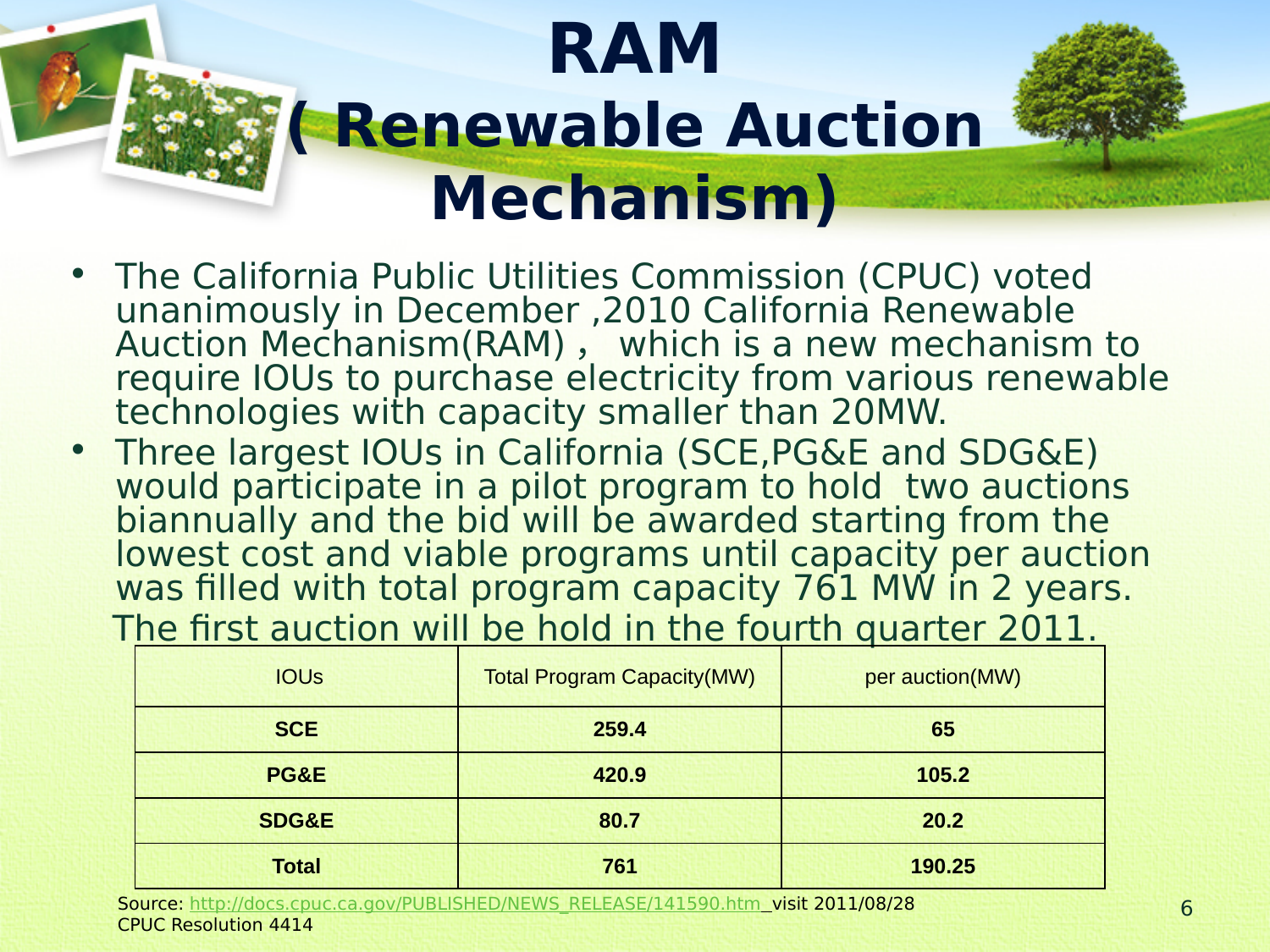

# RAM ( Renewable Auction Mechanism)

The California Public Utilities Commission (CPUC) voted unanimously in December ,2010 California Renewable Auction Mechanism(RAM)，which is a new mechanism to require IOUs to purchase electricity from various renewable technologies with capacity smaller than 20MW.
Three largest IOUs in California (SCE,PG&E and SDG&E) would participate in a pilot program to hold  two auctions biannually and the bid will be awarded starting from the lowest cost and viable programs until capacity per auction was filled with total program capacity 761 MW in 2 years.
    The first auction will be hold in the fourth quarter 2011.

| IOUs | Total Program Capacity(MW) | per auction(MW) |
| --- | --- | --- |
| SCE | 259.4 | 65 |
| PG&E | 420.9 | 105.2 |
| SDG&E | 80.7 | 20.2 |
| Total | 761 | 190.25 |
6
Source: http://docs.cpuc.ca.gov/PUBLISHED/NEWS_RELEASE/141590.htm  visit 2011/08/28
CPUC Resolution 4414